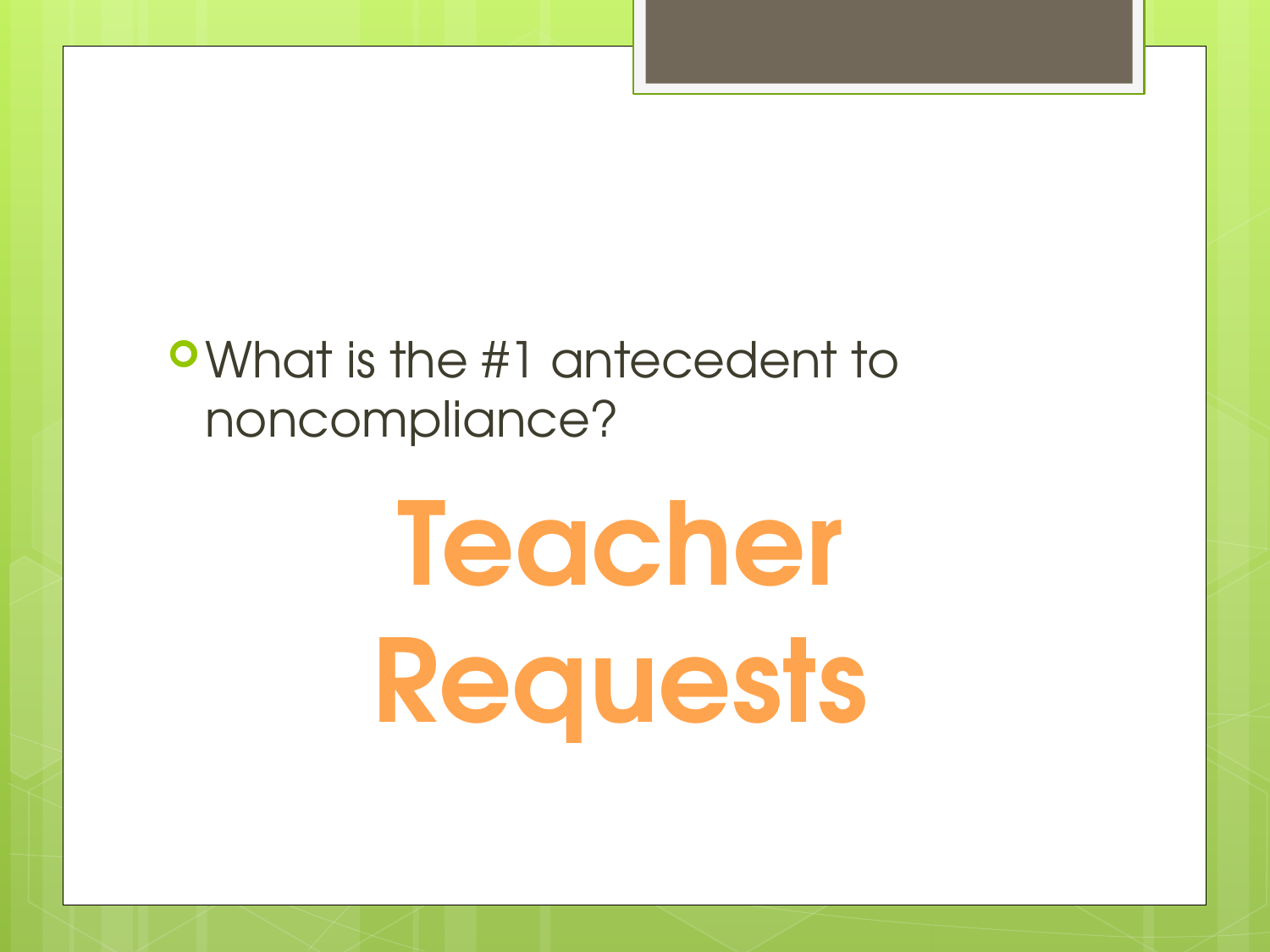

#
What is the #1 antecedent to noncompliance?
Teacher Requests